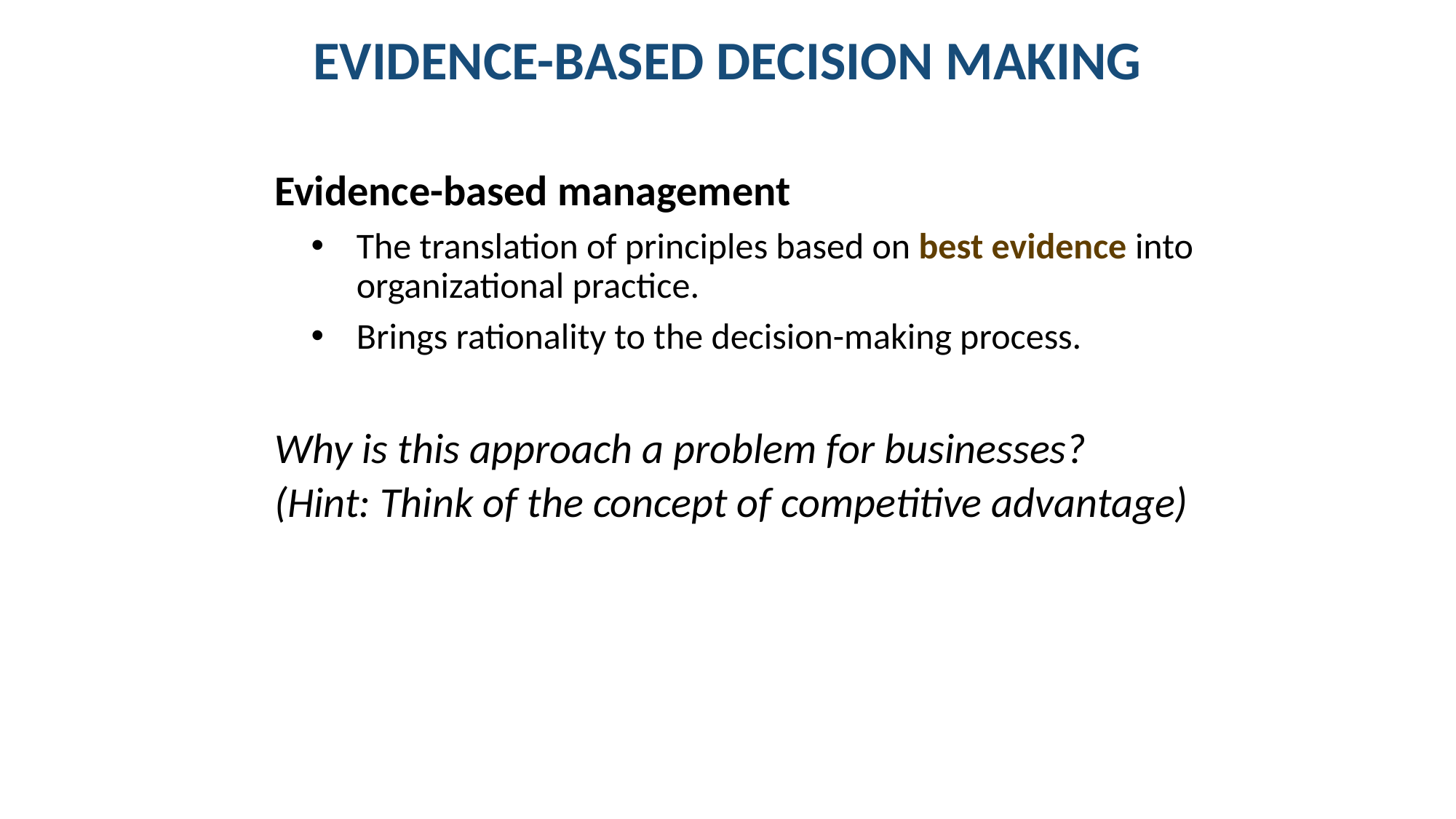

# EVIDENCE-BASED DECISION MAKING
Evidence-based management
The translation of principles based on best evidence into organizational practice.
Brings rationality to the decision-making process.

Why is this approach a problem for businesses?
(Hint: Think of the concept of competitive advantage)